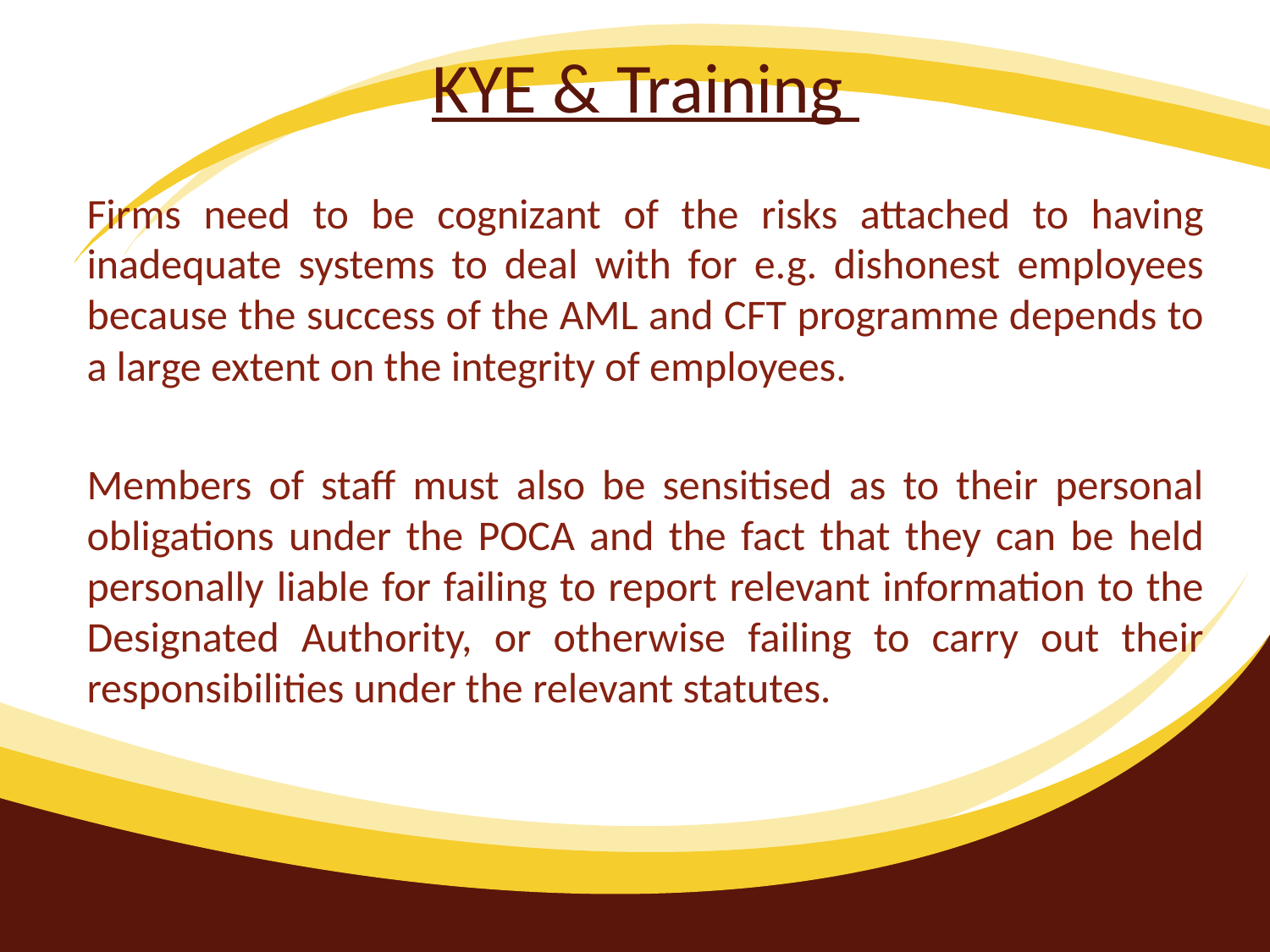

# KYE & Training
Firms need to be cognizant of the risks attached to having inadequate systems to deal with for e.g. dishonest employees because the success of the AML and CFT programme depends to a large extent on the integrity of employees.

Members of staff must also be sensitised as to their personal obligations under the POCA and the fact that they can be held personally liable for failing to report relevant information to the Designated Authority, or otherwise failing to carry out their responsibilities under the relevant statutes.